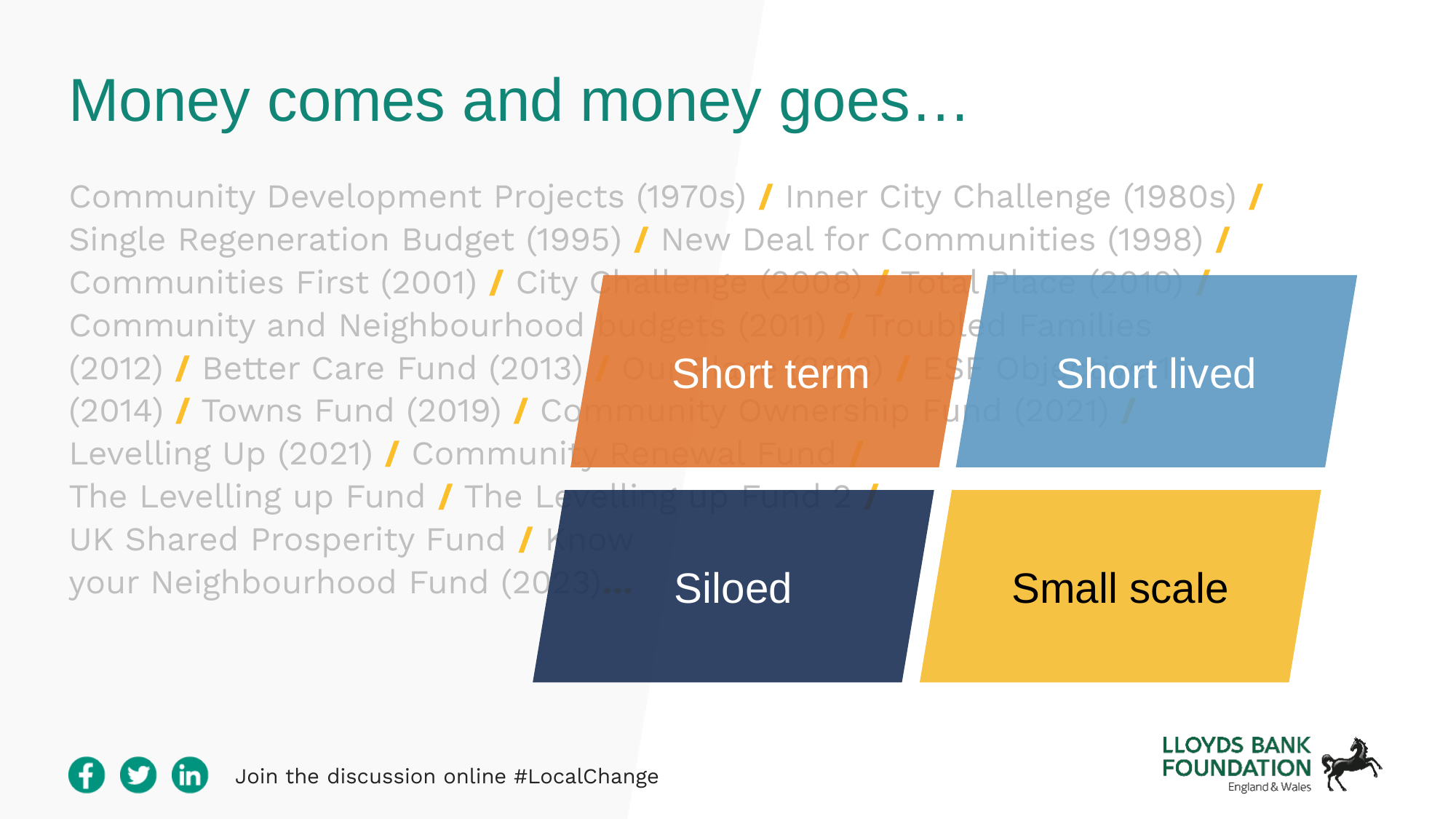

Money comes and money goes…
Community Development Projects (1970s) / Inner City Challenge (1980s) /
Single Regeneration Budget (1995) / New Deal for Communities (1998) /
Communities First (2001) / City Challenge (2008) / Total Place (2010) /
Community and Neighbourhood budgets (2011) / Troubled Families
(2012) / Better Care Fund (2013) / Our Place (2013) / ESF Objective 1
(2014) / Towns Fund (2019) / Community Ownership Fund (2021) /
Levelling Up (2021) / Community Renewal Fund /
The Levelling up Fund / The Levelling up Fund 2 /
UK Shared Prosperity Fund / Know
your Neighbourhood Fund (2023)…
Short term
Short lived
Siloed
Small scale